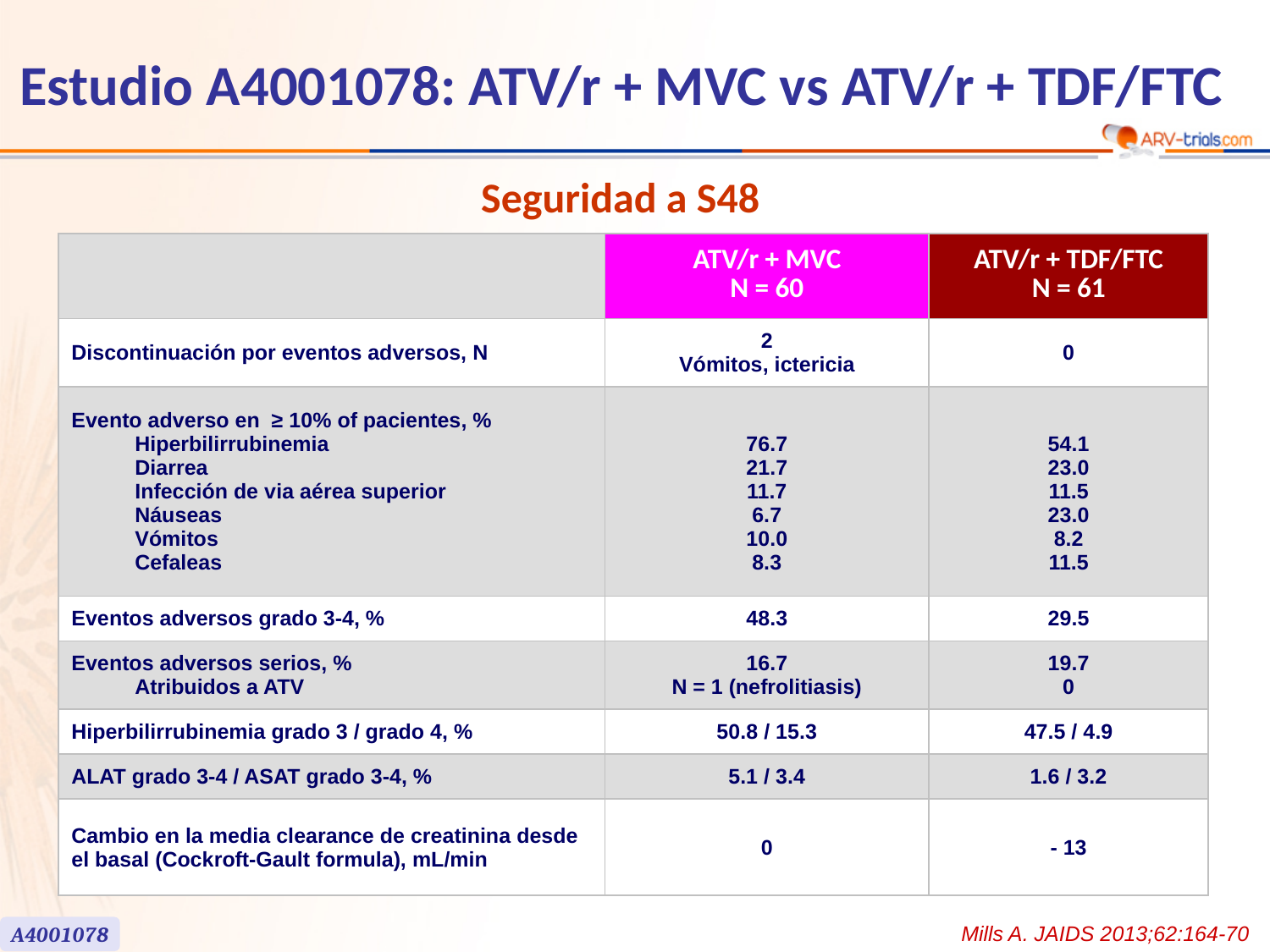

# Estudio A4001078: ATV/r + MVC vs ATV/r + TDF/FTC
Seguridad a S48
|  | ATV/r + MVC N = 60 | ATV/r + TDF/FTC N = 61 |
| --- | --- | --- |
| Discontinuación por eventos adversos, N | 2 Vómitos, ictericia | 0 |
| Evento adverso en ≥ 10% of pacientes, % Hiperbilirrubinemia Diarrea Infección de via aérea superior Náuseas Vómitos Cefaleas | 76.7 21.7 11.7 6.7 10.0 8.3 | 54.1 23.0 11.5 23.0 8.2 11.5 |
| Eventos adversos grado 3-4, % | 48.3 | 29.5 |
| Eventos adversos serios, % Atribuidos a ATV | 16.7 N = 1 (nefrolitiasis) | 19.7 0 |
| Hiperbilirrubinemia grado 3 / grado 4, % | 50.8 / 15.3 | 47.5 / 4.9 |
| ALAT grado 3-4 / ASAT grado 3-4, % | 5.1 / 3.4 | 1.6 / 3.2 |
| Cambio en la media clearance de creatinina desde el basal (Cockroft-Gault formula), mL/min | 0 | - 13 |
Mills A. JAIDS 2013;62:164-70
A4001078